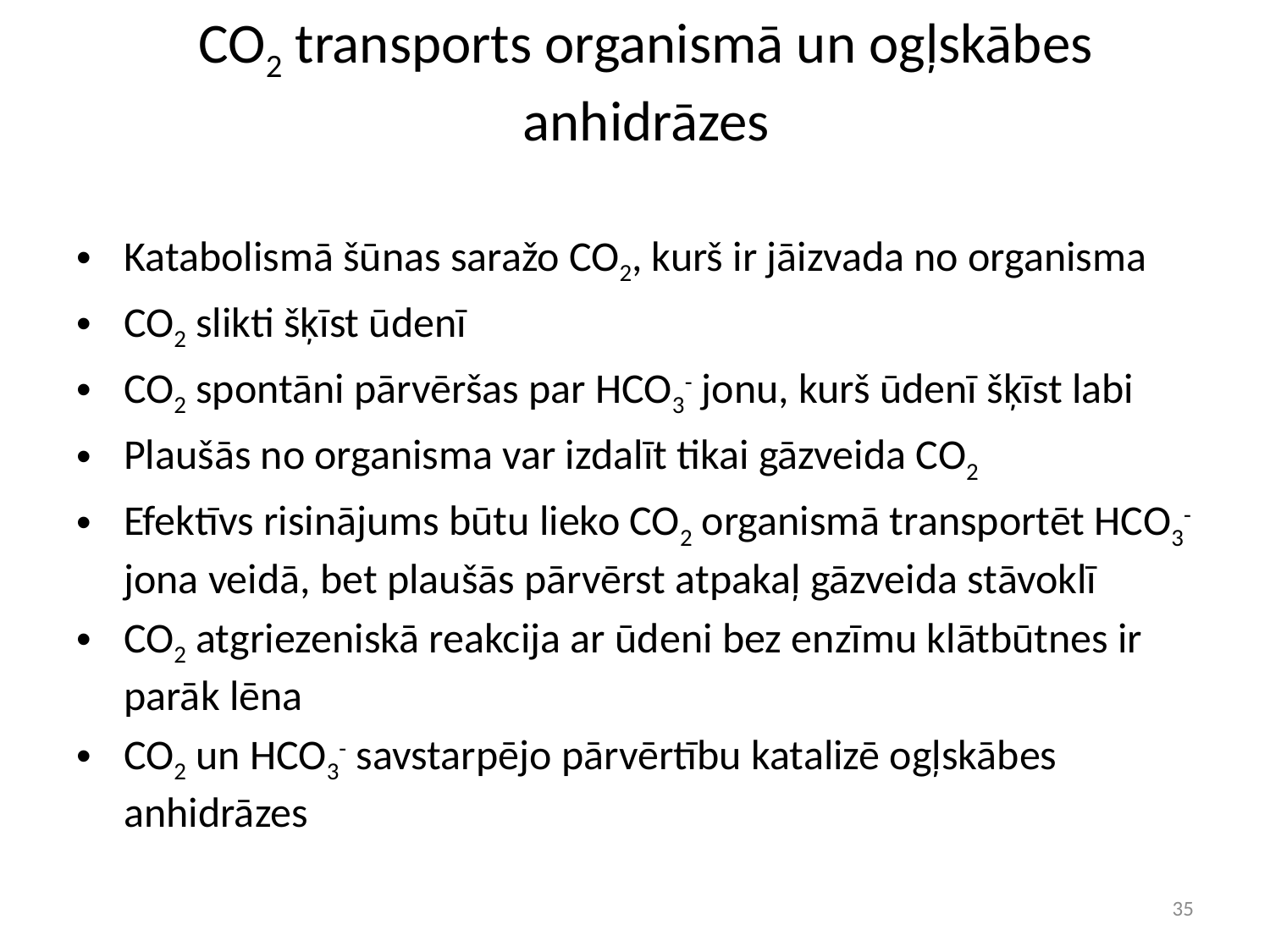

# CO2 transports organismā un ogļskābes anhidrāzes
Katabolismā šūnas saražo CO2, kurš ir jāizvada no organisma
CO2 slikti šķīst ūdenī
CO2 spontāni pārvēršas par HCO3- jonu, kurš ūdenī šķīst labi
Plaušās no organisma var izdalīt tikai gāzveida CO2
Efektīvs risinājums būtu lieko CO2 organismā transportēt HCO3- jona veidā, bet plaušās pārvērst atpakaļ gāzveida stāvoklī
CO2 atgriezeniskā reakcija ar ūdeni bez enzīmu klātbūtnes ir parāk lēna
CO2 un HCO3- savstarpējo pārvērtību katalizē ogļskābes anhidrāzes
35